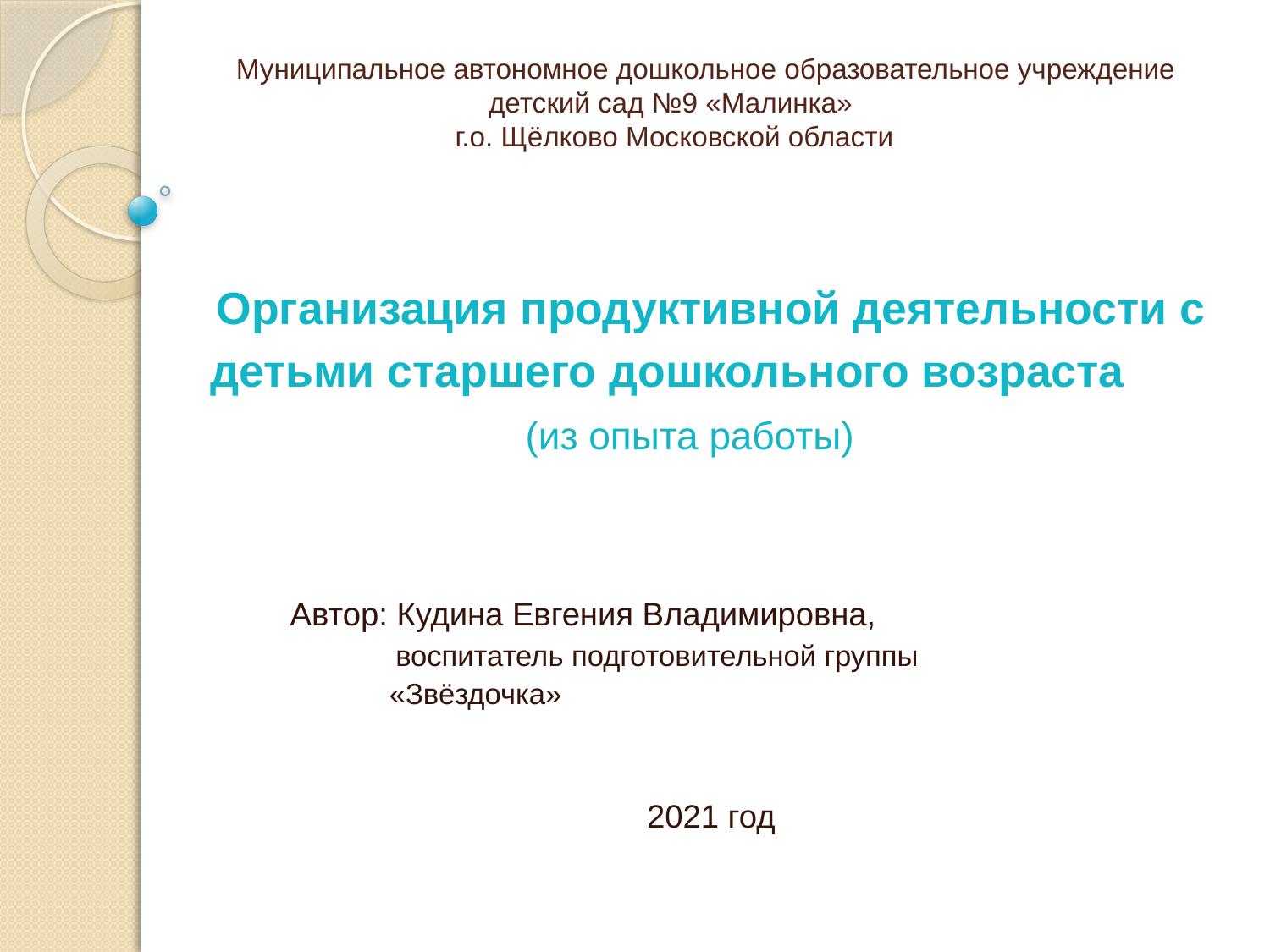

# Муниципальное автономное дошкольное образовательное учреждение детский сад №9 «Малинка» г.о. Щёлково Московской области

Организация продуктивной деятельности с детьми старшего дошкольного возраста                     (из опыта работы)

               Автор: Кудина Евгения Владимировна,
                     воспитатель подготовительной группы
                       «Звёздочка»

2021 год